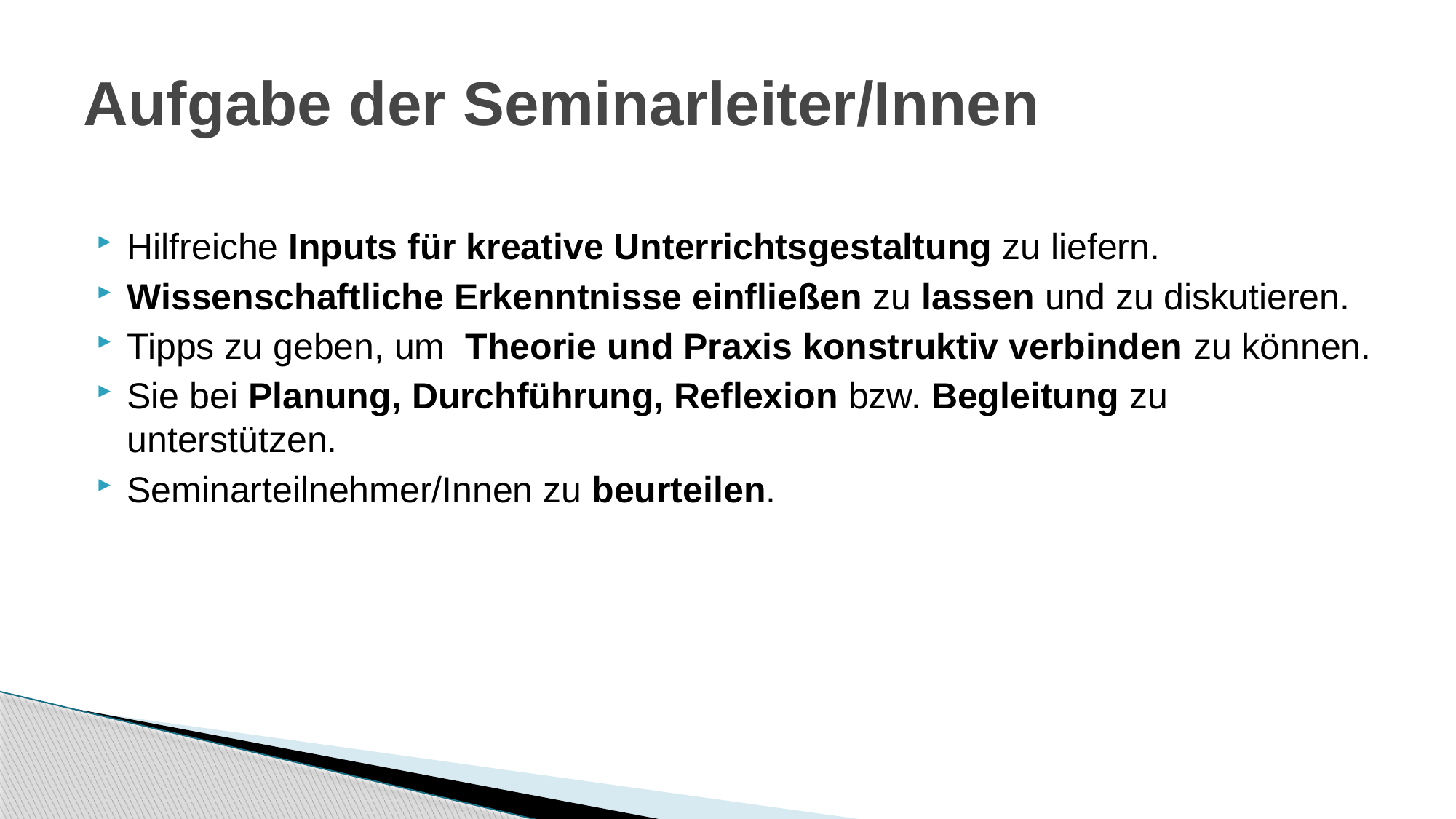

# Aufgabe der Seminarleiter/Innen
Hilfreiche Inputs für kreative Unterrichtsgestaltung zu liefern.
Wissenschaftliche Erkenntnisse einfließen zu lassen und zu diskutieren.
Tipps zu geben, um  Theorie und Praxis konstruktiv verbinden zu können.
Sie bei Planung, Durchführung, Reflexion bzw. Begleitung zu unterstützen.
Seminarteilnehmer/Innen zu beurteilen.